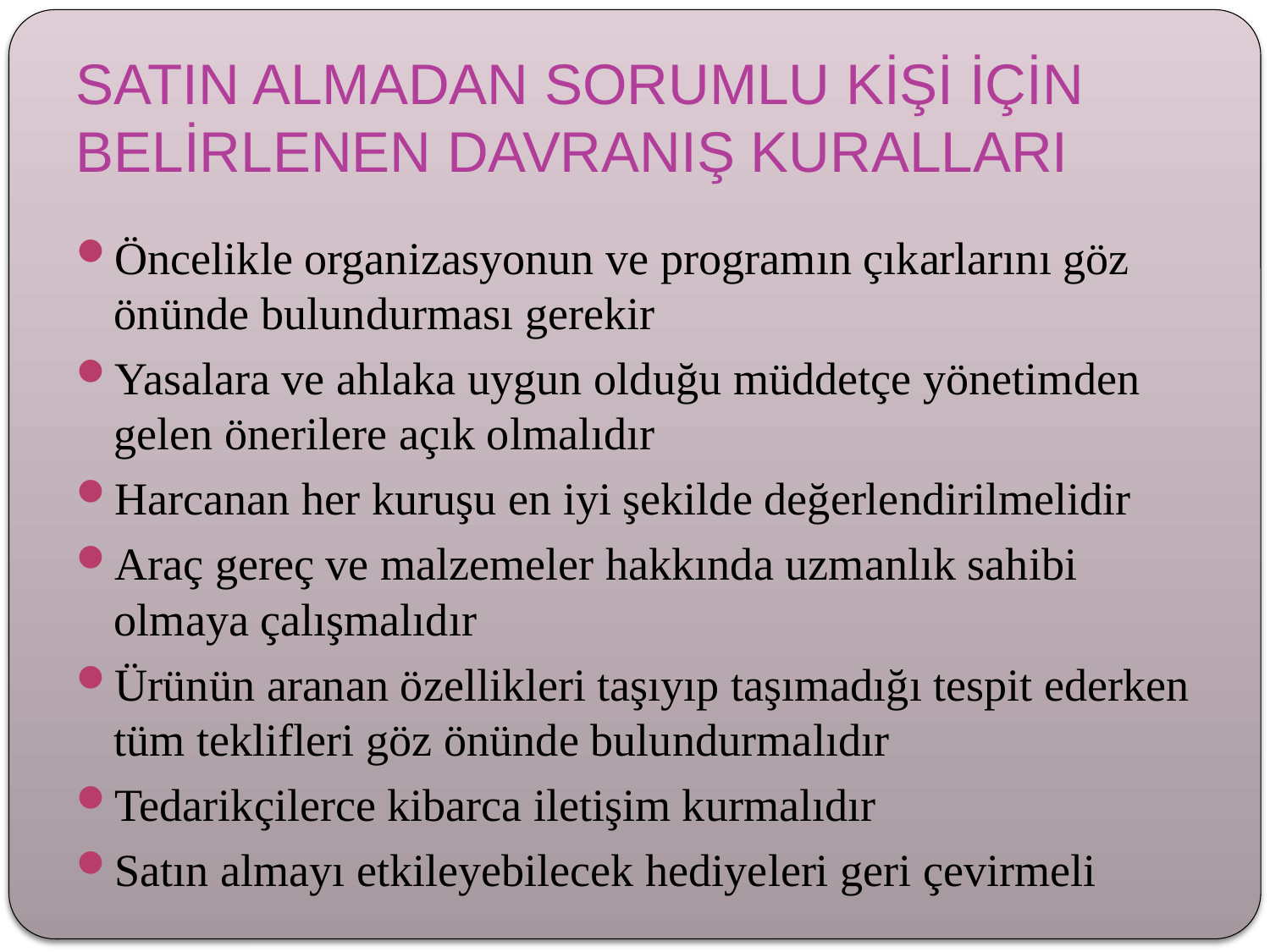

# SATIN ALMADAN SORUMLU KİŞİ İÇİN BELİRLENEN DAVRANIŞ KURALLARI
Öncelikle organizasyonun ve programın çıkarlarını göz önünde bulundurması gerekir
Yasalara ve ahlaka uygun olduğu müddetçe yönetimden gelen önerilere açık olmalıdır
Harcanan her kuruşu en iyi şekilde değerlendirilmelidir
Araç gereç ve malzemeler hakkında uzmanlık sahibi olmaya çalışmalıdır
Ürünün aranan özellikleri taşıyıp taşımadığı tespit ederken tüm teklifleri göz önünde bulundurmalıdır
Tedarikçilerce kibarca iletişim kurmalıdır
Satın almayı etkileyebilecek hediyeleri geri çevirmeli